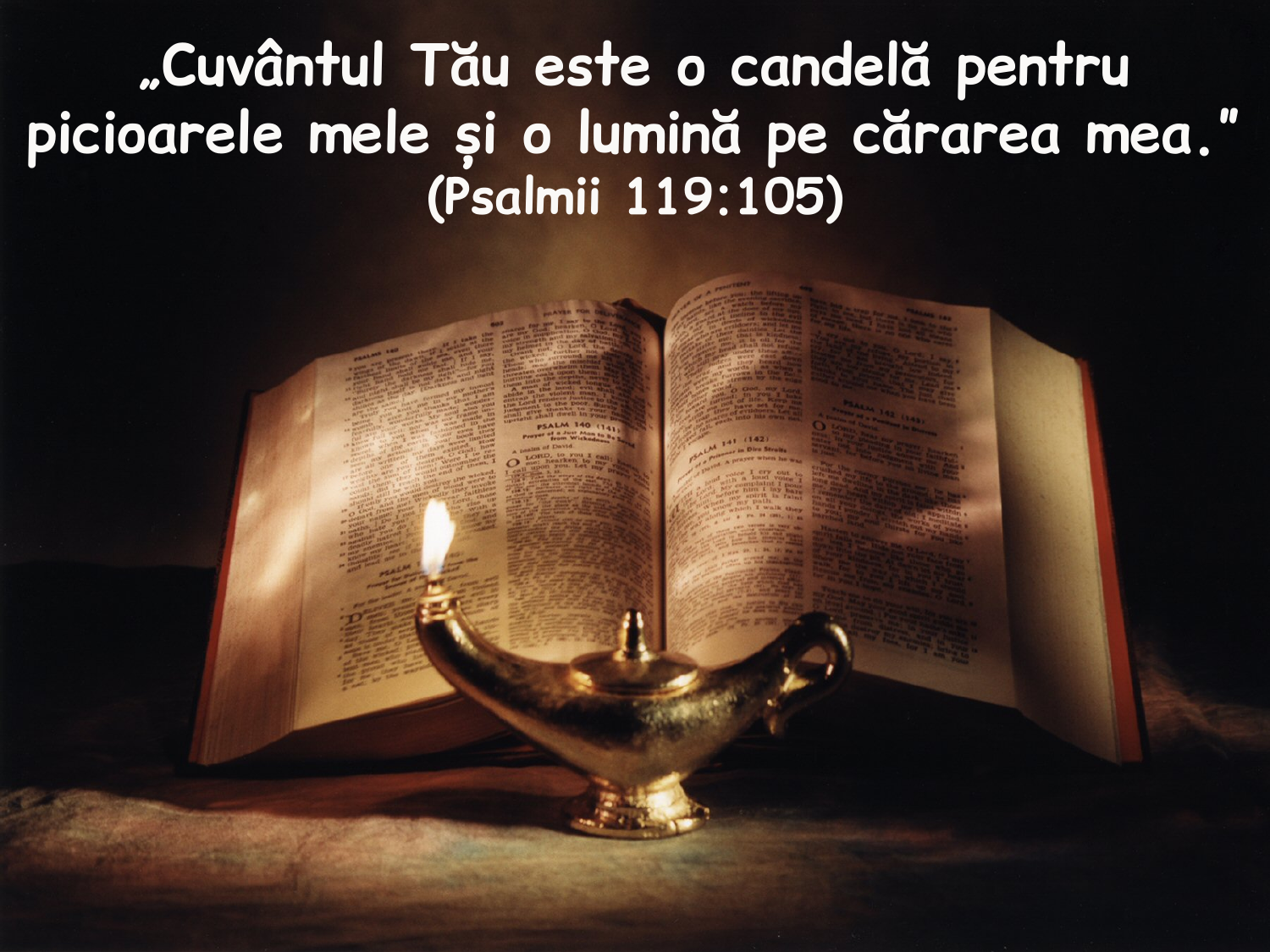

„Cuvântul Tău este o candelă pentru picioarele mele şi o lumină pe cărarea mea.” (Psalmii 119:105)